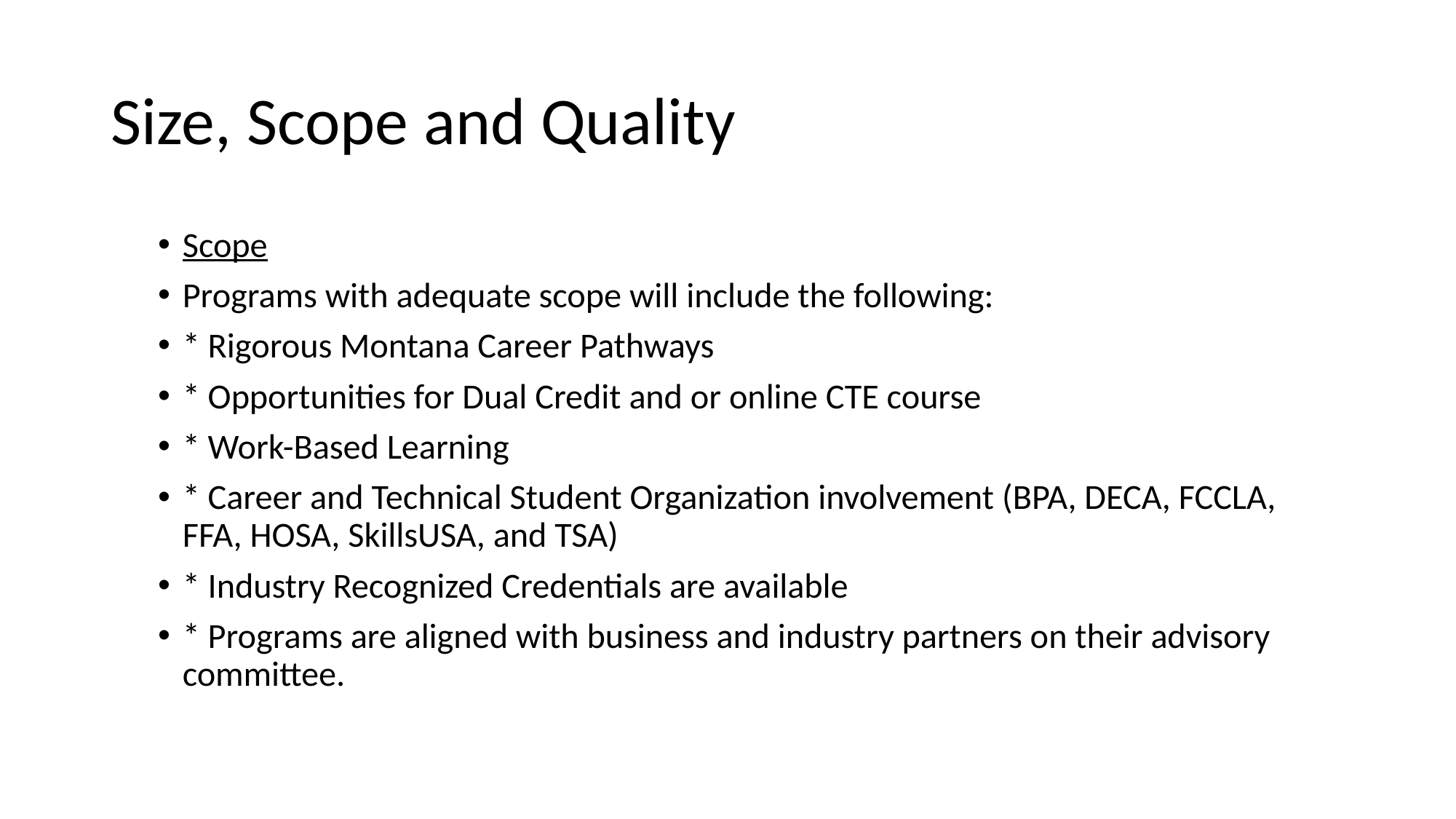

# Size, Scope and Quality
Scope
Programs with adequate scope will include the following:
* Rigorous Montana Career Pathways
* Opportunities for Dual Credit and or online CTE course
* Work-Based Learning
* Career and Technical Student Organization involvement (BPA, DECA, FCCLA, FFA, HOSA, SkillsUSA, and TSA)
* Industry Recognized Credentials are available
* Programs are aligned with business and industry partners on their advisory committee.